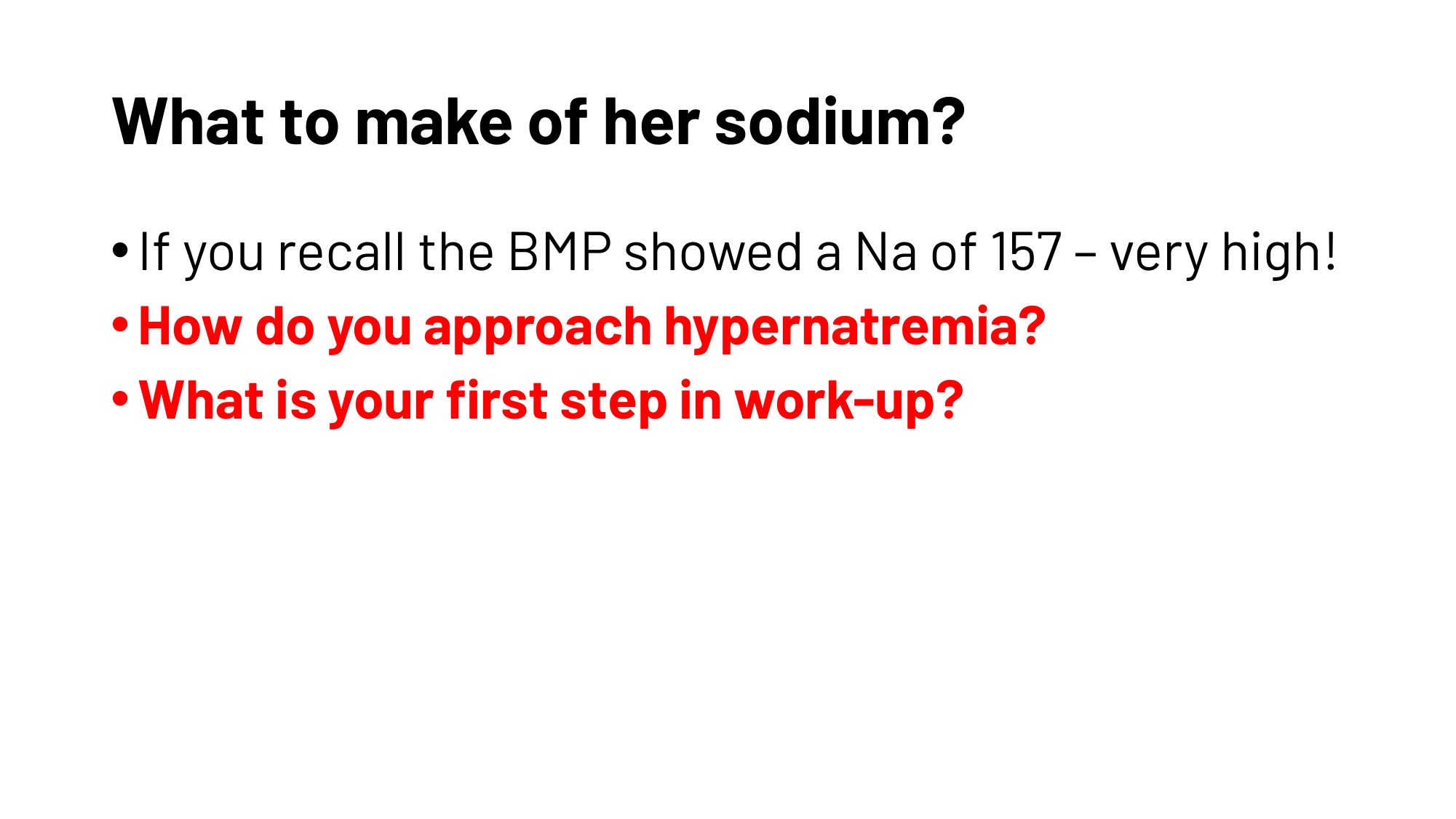

# What to make of her sodium?
If you recall the BMP showed a Na of 157 – very high!
How do you approach hypernatremia?
What is your first step in work-up?